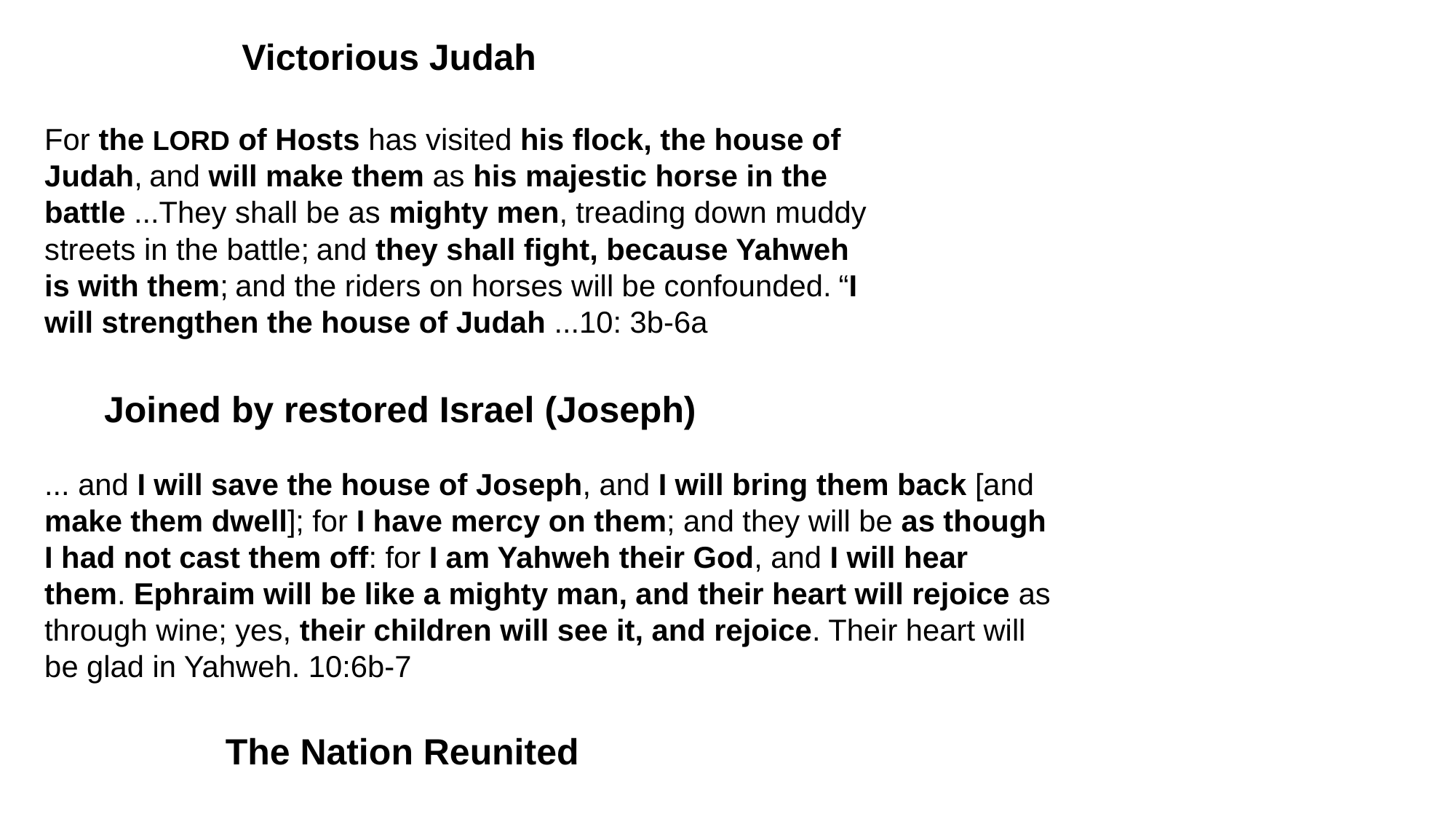

Victorious Judah
For the LORD of Hosts has visited his flock, the house of Judah, and will make them as his majestic horse in the battle ...They shall be as mighty men, treading down muddy streets in the battle; and they shall fight, because Yahweh is with them; and the riders on horses will be confounded. “I will strengthen the house of Judah ...10: 3b-6a
Joined by restored Israel (Joseph)
... and I will save the house of Joseph, and I will bring them back [and make them dwell]; for I have mercy on them; and they will be as though I had not cast them off: for I am Yahweh their God, and I will hear them. Ephraim will be like a mighty man, and their heart will rejoice as through wine; yes, their children will see it, and rejoice. Their heart will be glad in Yahweh. 10:6b-7
The Nation Reunited